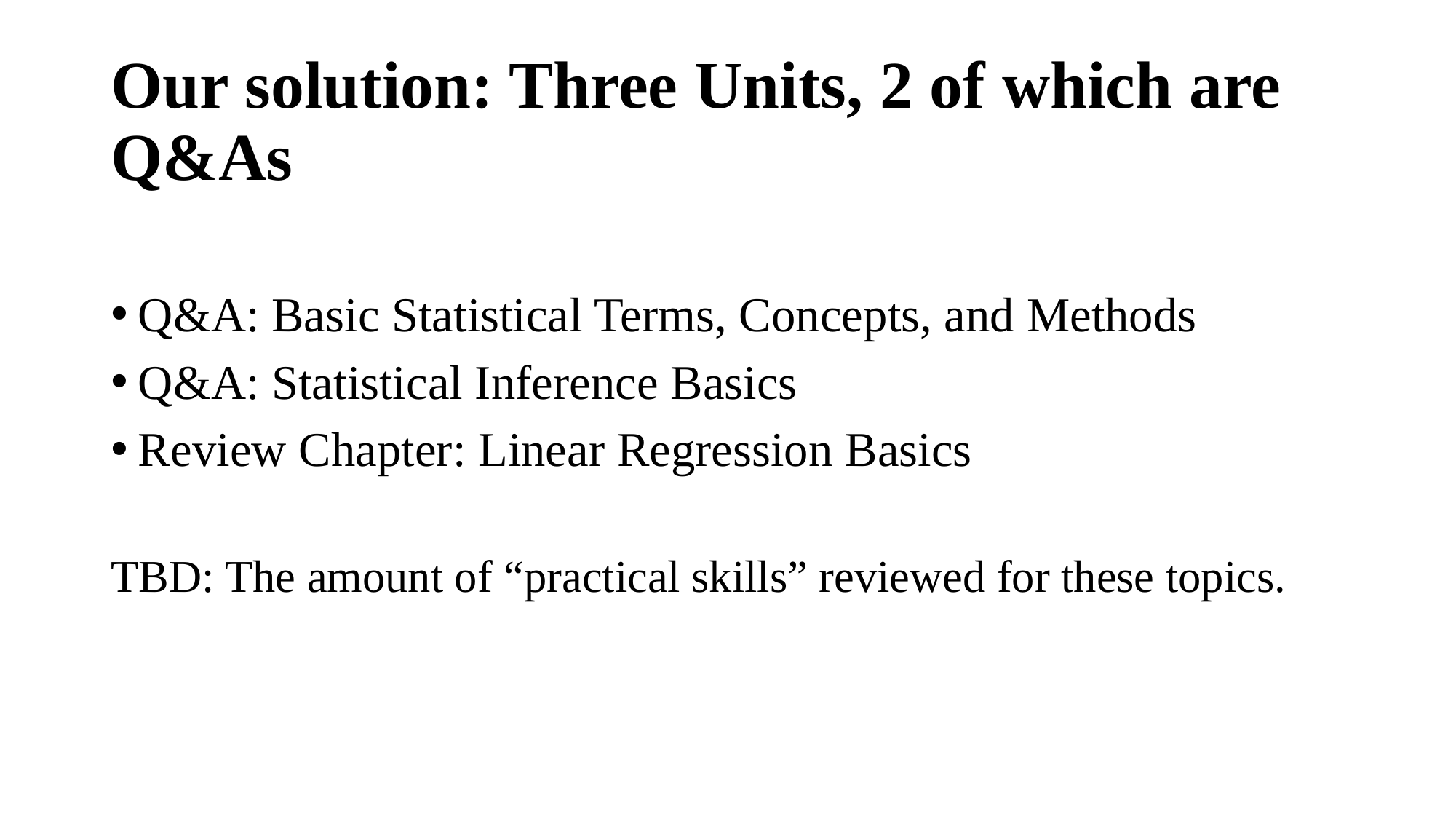

# Our solution: Three Units, 2 of which are Q&As

Q&A: Basic Statistical Terms, Concepts, and Methods
Q&A: Statistical Inference Basics
Review Chapter: Linear Regression Basics

TBD: The amount of “practical skills” reviewed for these topics.